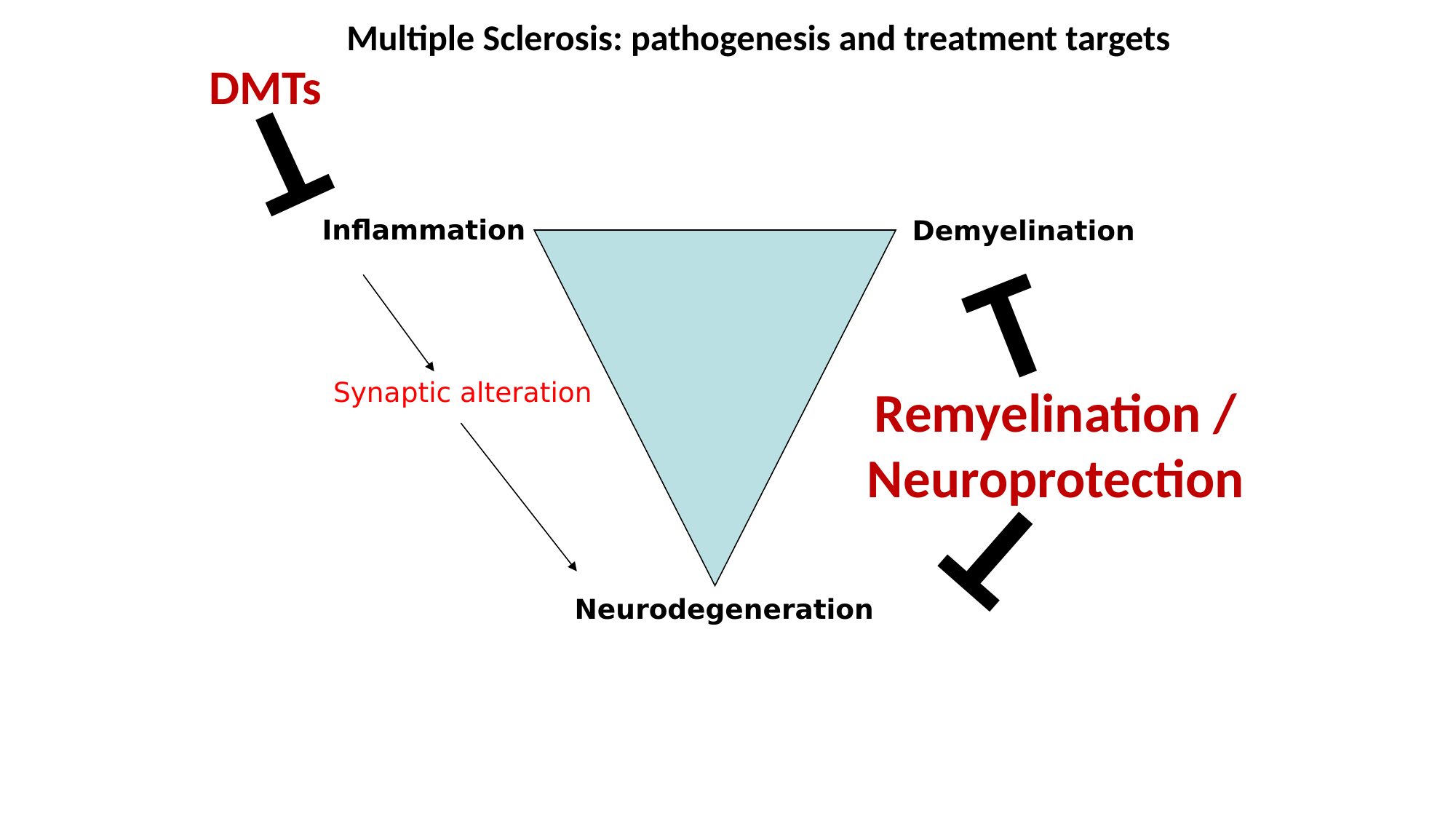

# Multiple Sclerosis: pathogenesis and treatment targets
DMTs
T
Inflammation
Demyelination
T

Synaptic alteration
Remyelination /
Neuroprotection

T
Neurodegeneration